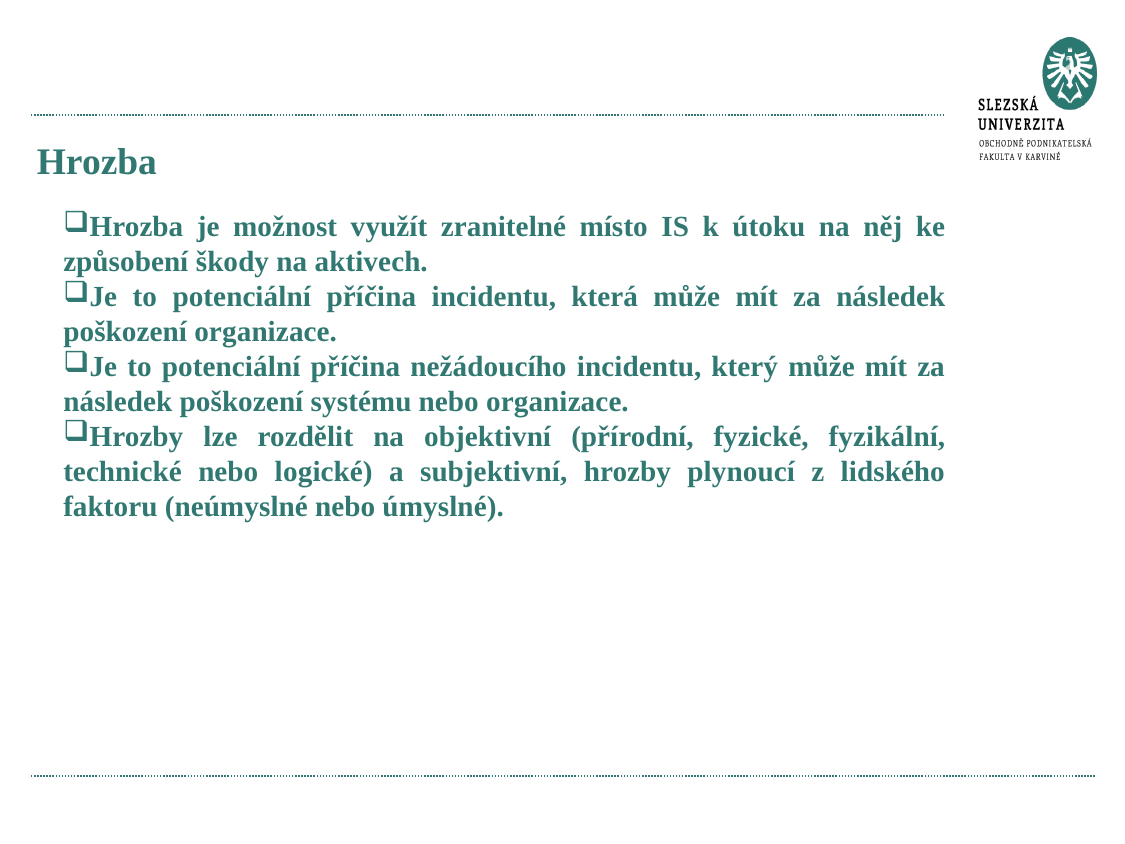

# Hrozba
Hrozba je možnost využít zranitelné místo IS k útoku na něj ke způsobení škody na aktivech.
Je to potenciální příčina incidentu, která může mít za následek poškození organizace.
Je to potenciální příčina nežádoucího incidentu, který může mít za následek poškození systému nebo organizace.
Hrozby lze rozdělit na objektivní (přírodní, fyzické, fyzikální, technické nebo logické) a subjektivní, hrozby plynoucí z lidského faktoru (neúmyslné nebo úmyslné).